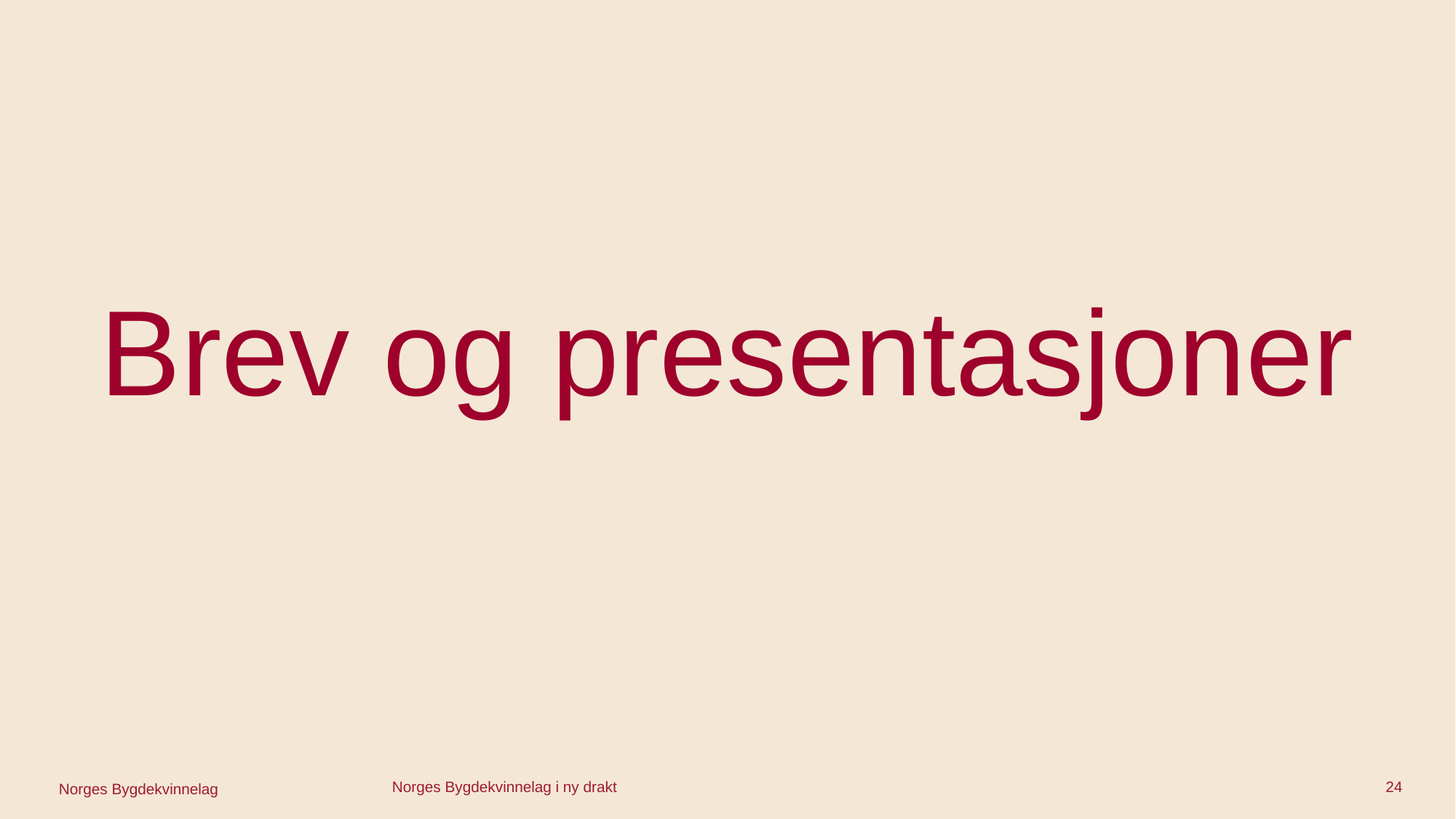

# Brev og presentasjoner
Norges Bygdekvinnelag i ny drakt
24